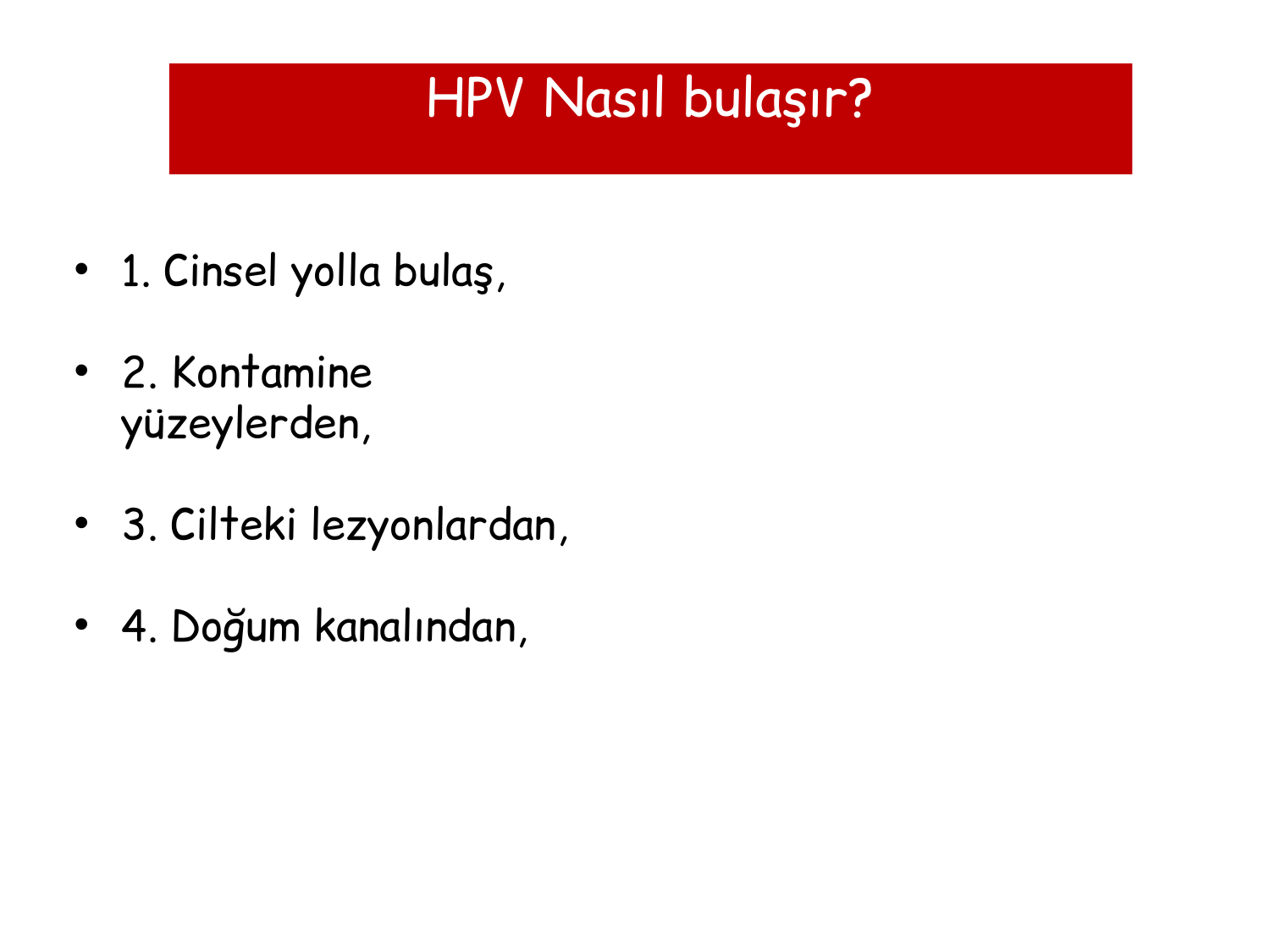

HPV Nasıl bulaşır?
1. Cinsel yolla bulaş,

2. Kontamine yüzeylerden,

3. Cilteki lezyonlardan,

4. Doğum kanalından,